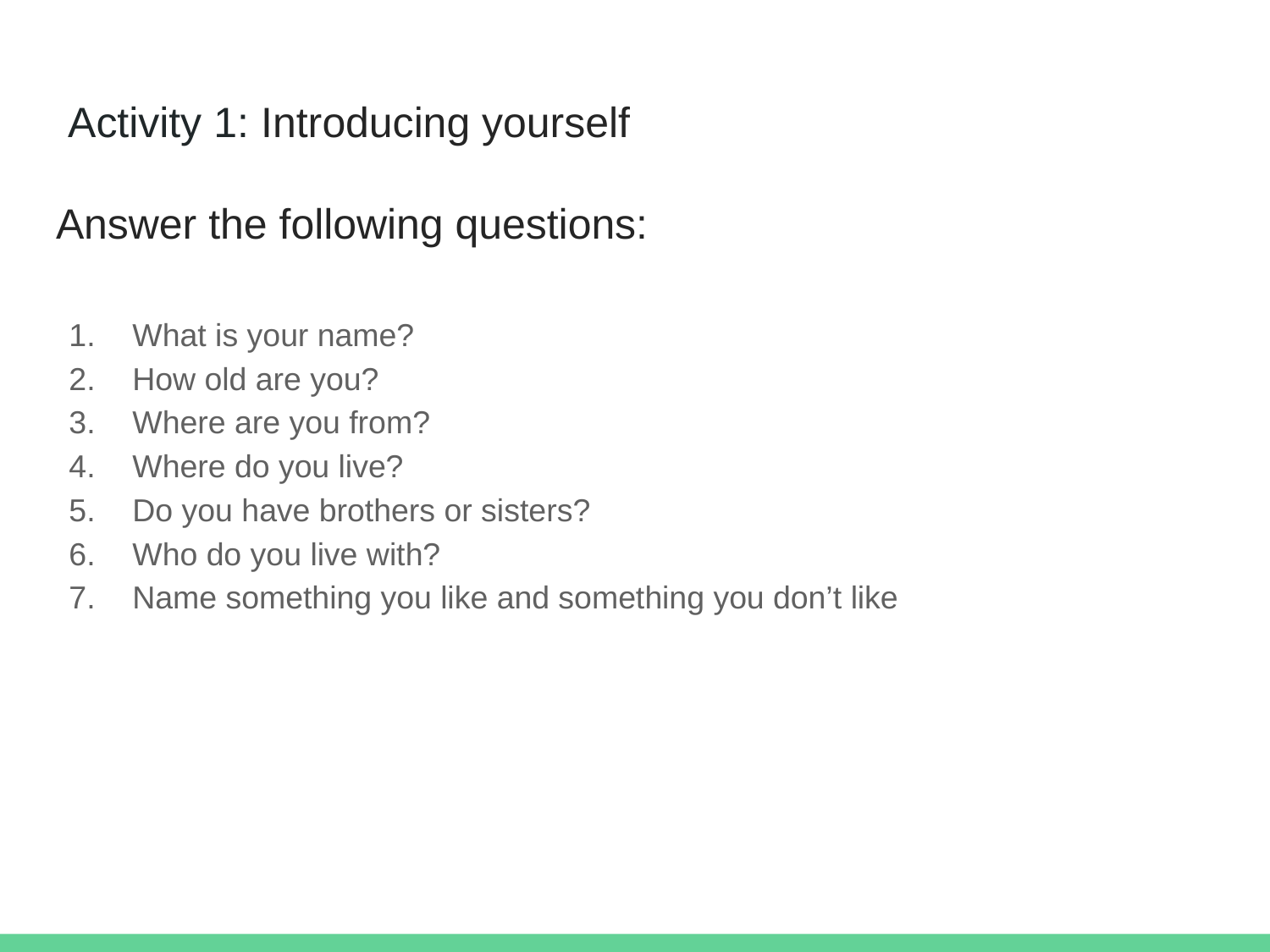

# Activity 1: Introducing yourself Answer the following questions:

What is your name?
How old are you?
Where are you from?
Where do you live?
Do you have brothers or sisters?
Who do you live with?
Name something you like and something you don’t like